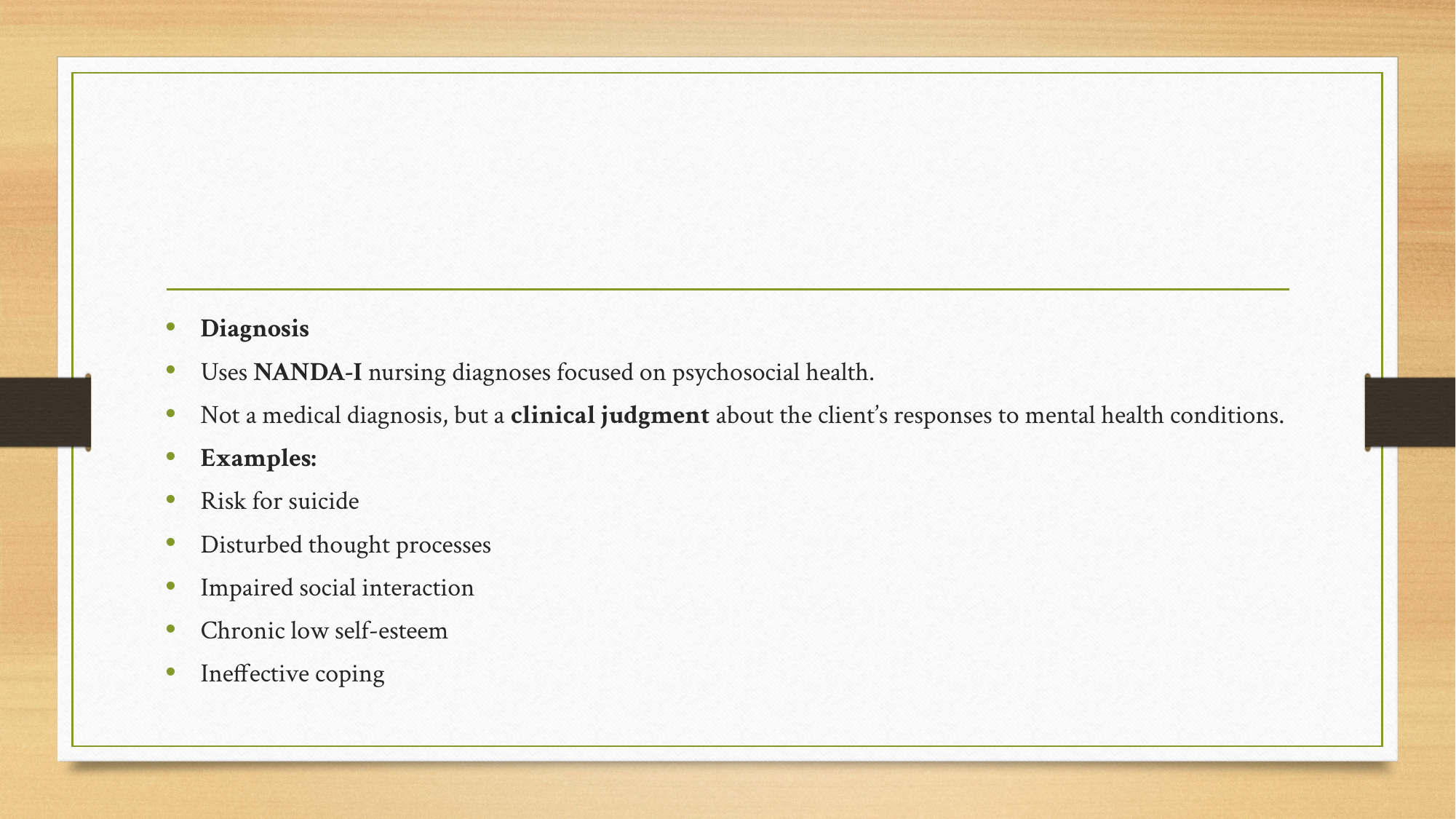

#
Diagnosis
Uses NANDA-I nursing diagnoses focused on psychosocial health.
Not a medical diagnosis, but a clinical judgment about the client’s responses to mental health conditions.
Examples:
Risk for suicide
Disturbed thought processes
Impaired social interaction
Chronic low self-esteem
Ineffective coping